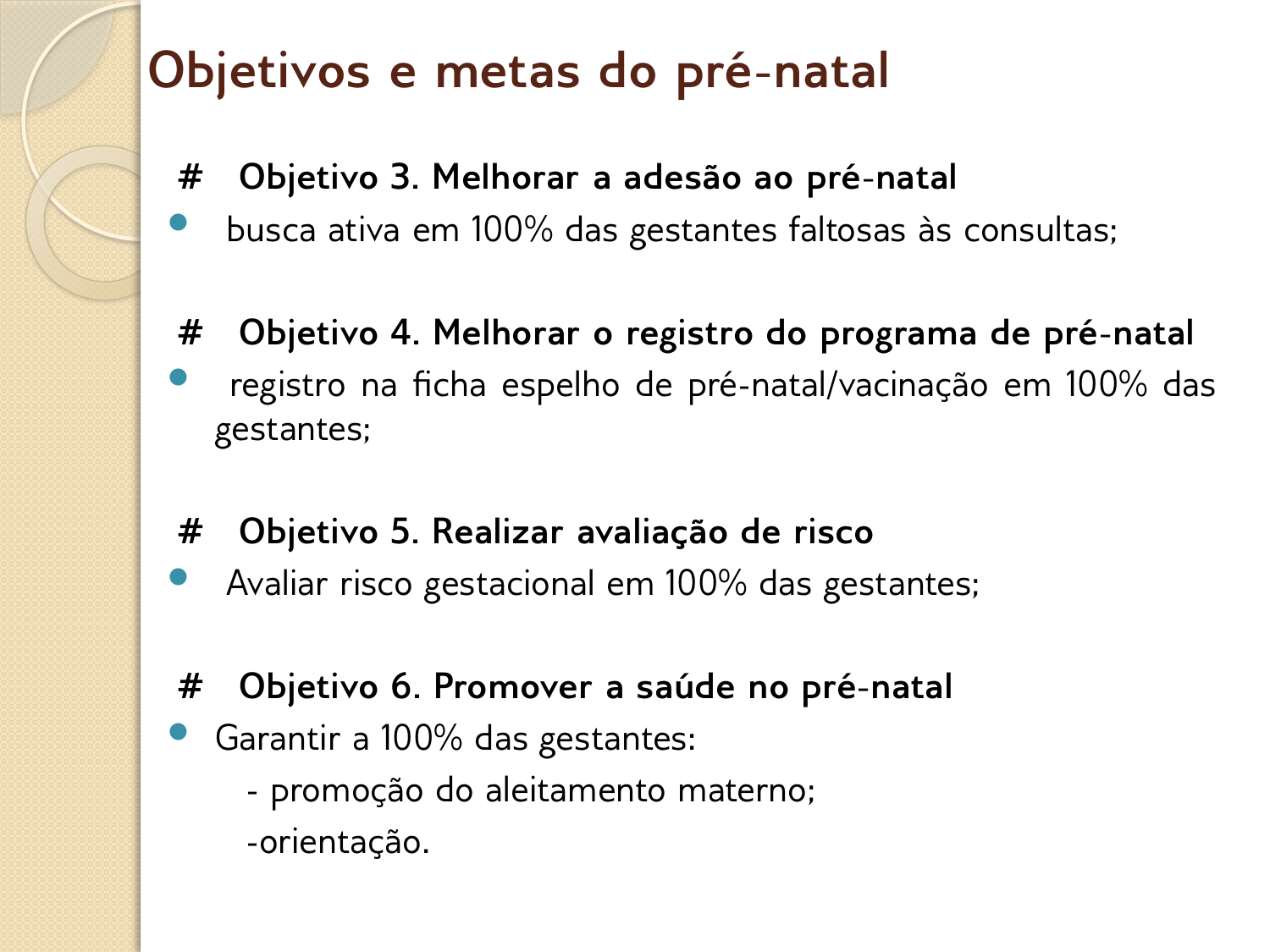

# Objetivos e metas do pré-natal
#   Objetivo 3. Melhorar a adesão ao pré-natal
 busca ativa em 100% das gestantes faltosas às consultas;

#   Objetivo 4. Melhorar o registro do programa de pré-natal
 registro na ficha espelho de pré-natal/vacinação em 100% das gestantes;

#   Objetivo 5. Realizar avaliação de risco
 Avaliar risco gestacional em 100% das gestantes;

#   Objetivo 6. Promover a saúde no pré-natal
Garantir a 100% das gestantes:
      - promoção do aleitamento materno;
      -orientação.